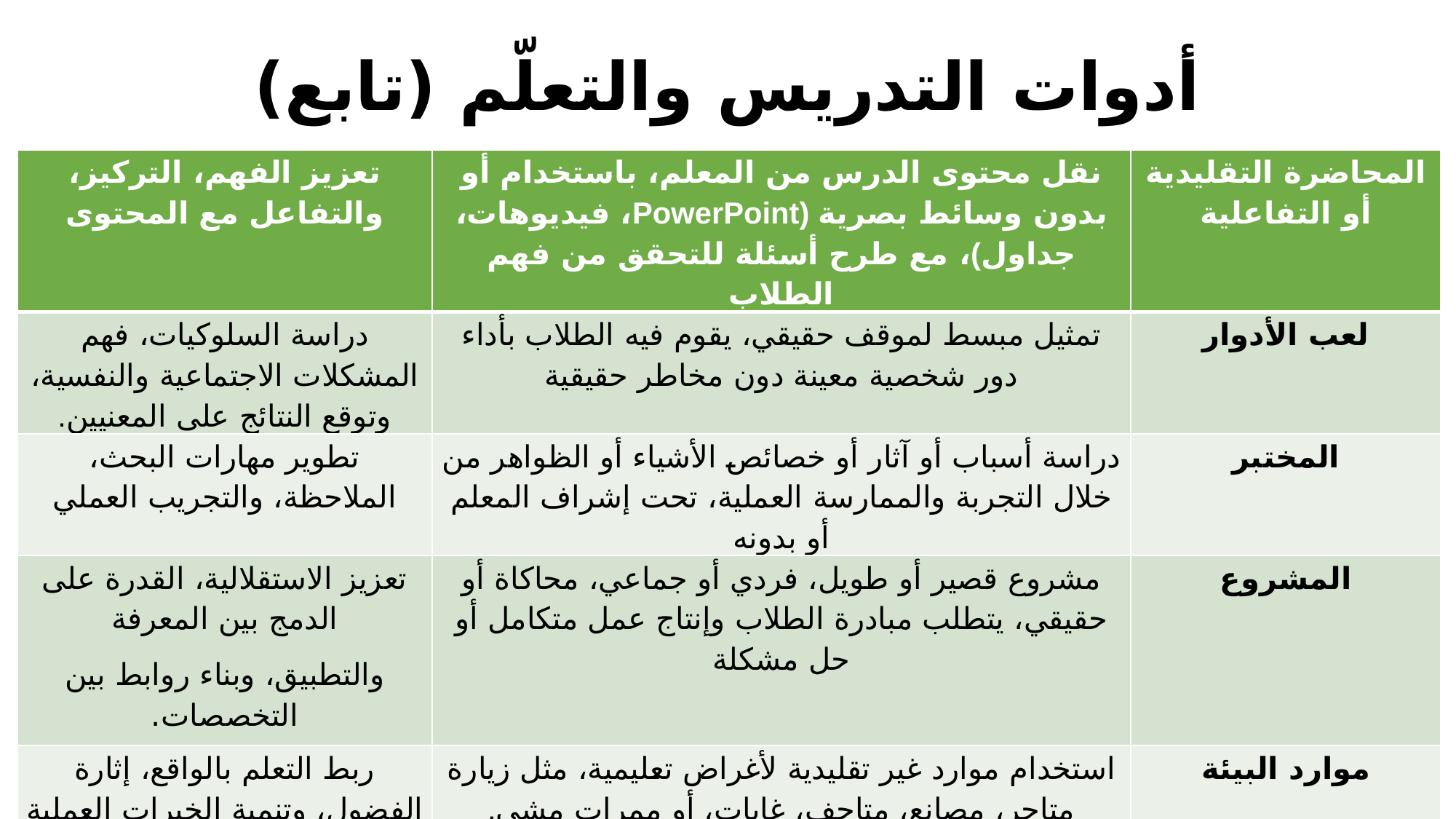

# أدوات التدريس والتعلّم (تابع)
| تعزيز الفهم، التركيز، والتفاعل مع المحتوى | نقل محتوى الدرس من المعلم، باستخدام أو بدون وسائط بصرية (PowerPoint، فيديوهات، جداول)، مع طرح أسئلة للتحقق من فهم الطلاب | المحاضرة التقليدية أو التفاعلية |
| --- | --- | --- |
| دراسة السلوكيات، فهم المشكلات الاجتماعية والنفسية، وتوقع النتائج على المعنيين. | تمثيل مبسط لموقف حقيقي، يقوم فيه الطلاب بأداء دور شخصية معينة دون مخاطر حقيقية | لعب الأدوار |
| تطوير مهارات البحث، الملاحظة، والتجريب العملي | دراسة أسباب أو آثار أو خصائص الأشياء أو الظواهر من خلال التجربة والممارسة العملية، تحت إشراف المعلم أو بدونه | المختبر |
| تعزيز الاستقلالية، القدرة على الدمج بين المعرفة والتطبيق، وبناء روابط بين التخصصات. | مشروع قصير أو طويل، فردي أو جماعي، محاكاة أو حقيقي، يتطلب مبادرة الطلاب وإنتاج عمل متكامل أو حل مشكلة | المشروع |
| ربط التعلم بالواقع، إثارة الفضول، وتنمية الخبرات العملية والمتنوعة. | استخدام موارد غير تقليدية لأغراض تعليمية، مثل زيارة متاجر، مصانع، متاحف، غابات، أو ممرات مشي. | موارد البيئة |